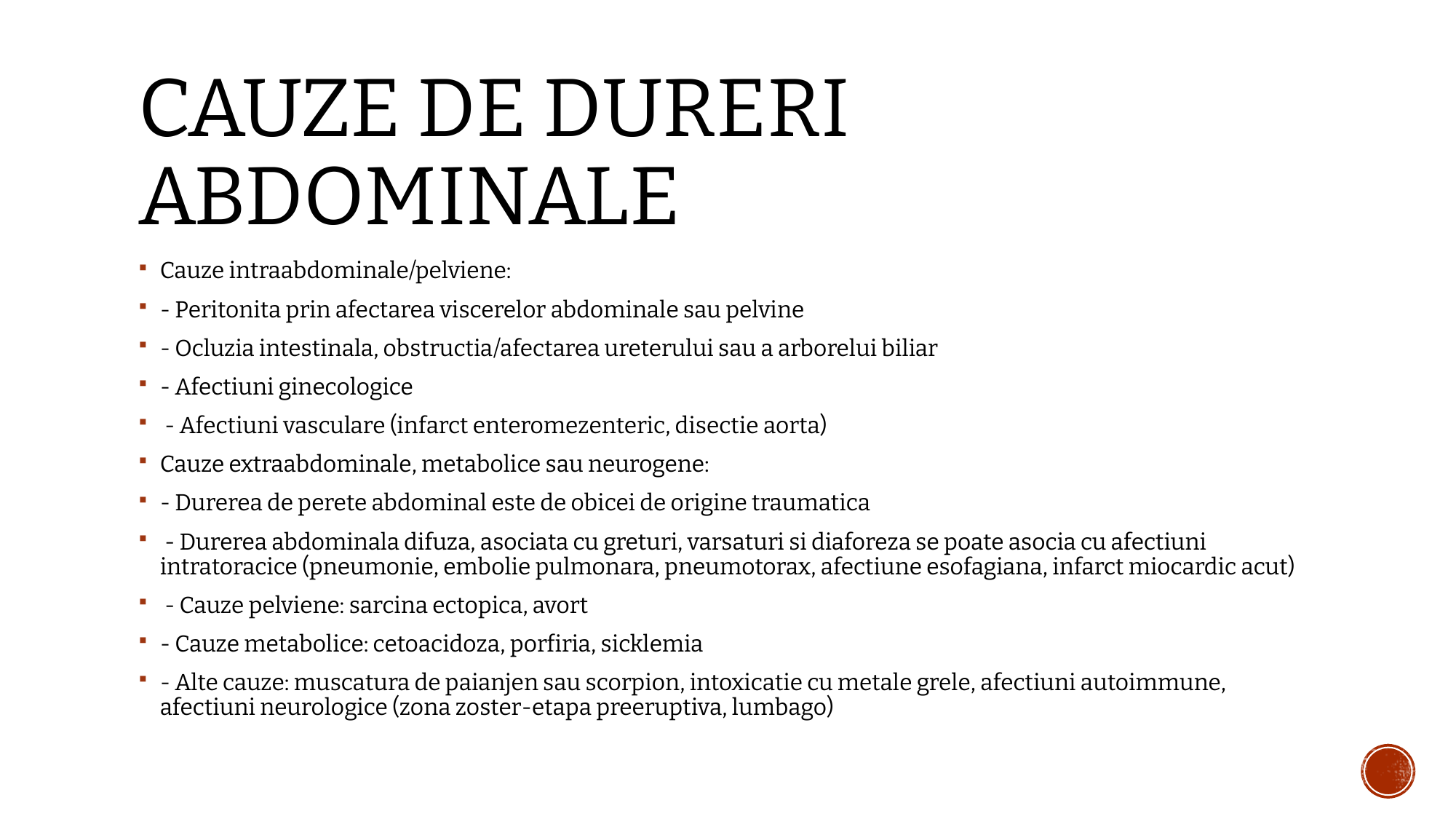

# Cauze de dureri abdominale
Cauze intraabdominale/pelviene:
- Peritonita prin afectarea viscerelor abdominale sau pelvine
- Ocluzia intestinala, obstructia/afectarea ureterului sau a arborelui biliar
- Afectiuni ginecologice
 - Afectiuni vasculare (infarct enteromezenteric, disectie aorta)
Cauze extraabdominale, metabolice sau neurogene:
- Durerea de perete abdominal este de obicei de origine traumatica
 - Durerea abdominala difuza, asociata cu greturi, varsaturi si diaforeza se poate asocia cu afectiuni intratoracice (pneumonie, embolie pulmonara, pneumotorax, afectiune esofagiana, infarct miocardic acut)
 - Cauze pelviene: sarcina ectopica, avort
- Cauze metabolice: cetoacidoza, porfiria, sicklemia
- Alte cauze: muscatura de paianjen sau scorpion, intoxicatie cu metale grele, afectiuni autoimmune, afectiuni neurologice (zona zoster-etapa preeruptiva, lumbago)